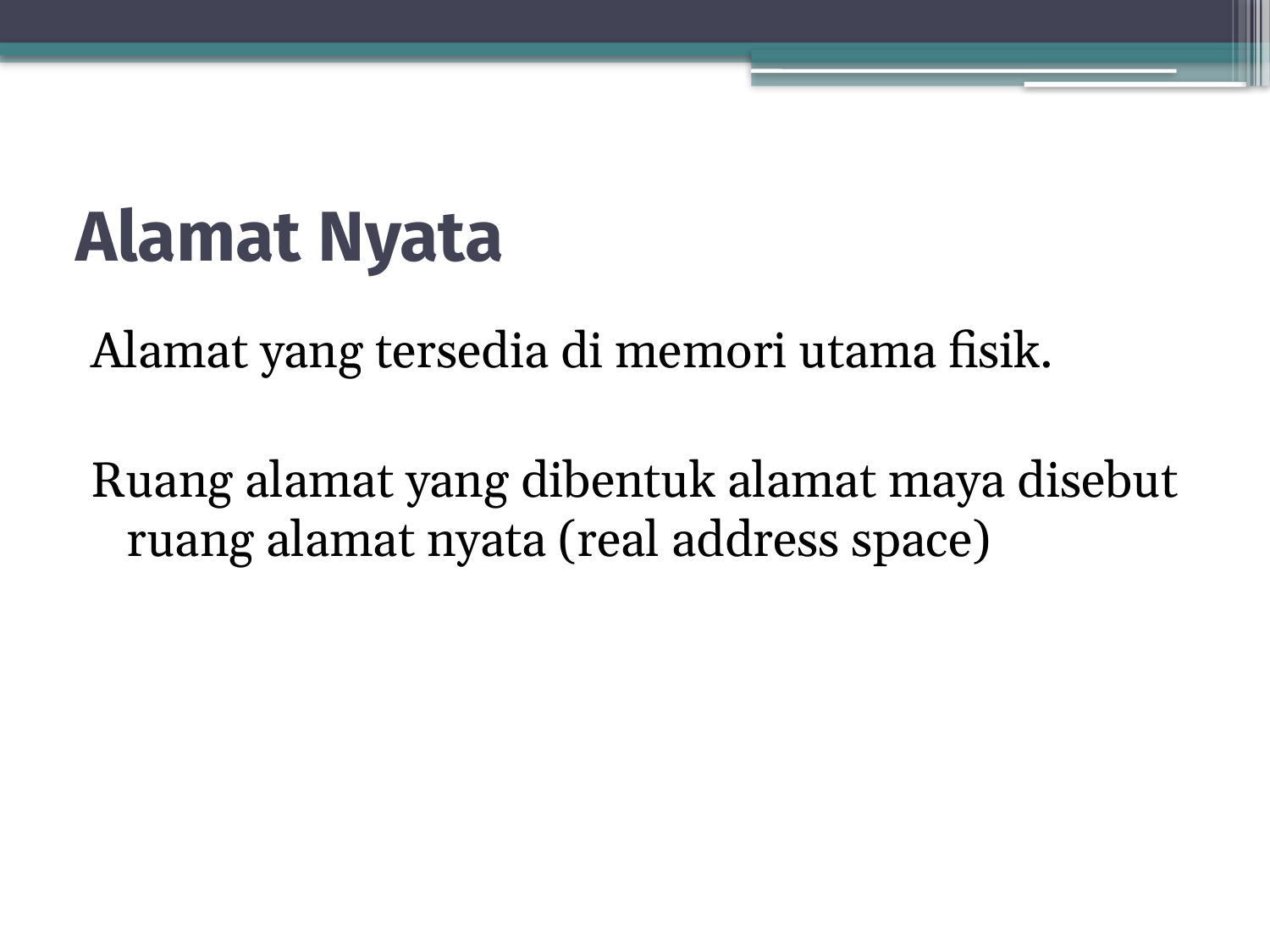

# Alamat Nyata
Alamat yang tersedia di memori utama fisik.

Ruang alamat yang dibentuk alamat maya disebut ruang alamat nyata (real address space)